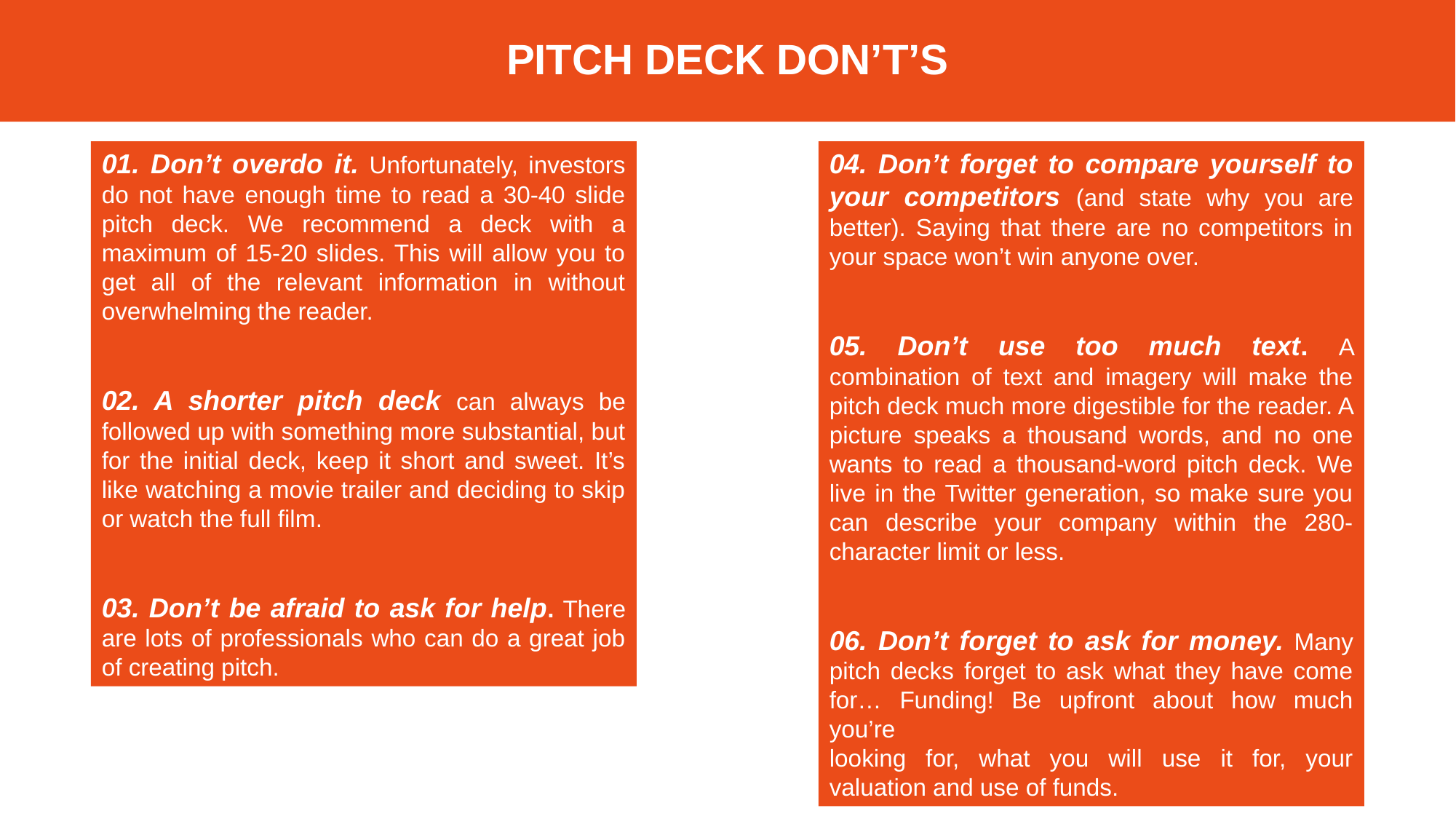

Pitch deck don’t’s

04. Don’t forget to compare yourself to your competitors (and state why you are better). Saying that there are no competitors in your space won’t win anyone over.

05. Don’t use too much text. A combination of text and imagery will make the pitch deck much more digestible for the reader. A picture speaks a thousand words, and no one wants to read a thousand-word pitch deck. We live in the Twitter generation, so make sure you can describe your company within the 280-character limit or less.

06. Don’t forget to ask for money. Many pitch decks forget to ask what they have come for… Funding! Be upfront about how much you’re
looking for, what you will use it for, your valuation and use of funds.
01. Don’t overdo it. Unfortunately, investors do not have enough time to read a 30-40 slide pitch deck. We recommend a deck with a maximum of 15-20 slides. This will allow you to get all of the relevant information in without overwhelming the reader.

02. A shorter pitch deck can always be followed up with something more substantial, but for the initial deck, keep it short and sweet. It’s like watching a movie trailer and deciding to skip or watch the full film.

03. Don’t be afraid to ask for help. There are lots of professionals who can do a great job of creating pitch.